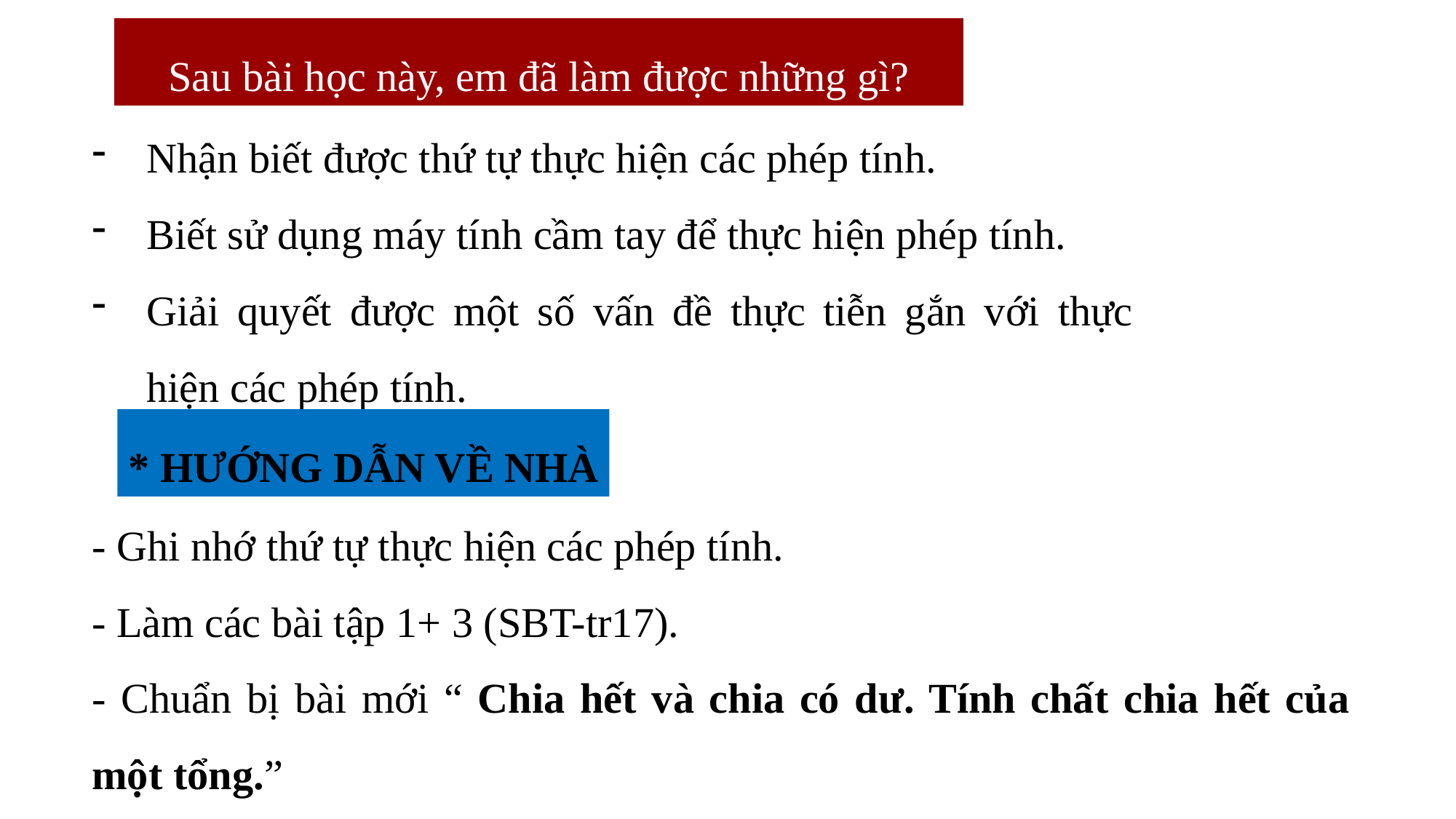

Sau bài học này, em đã làm được những gì?
Nhận biết được thứ tự thực hiện các phép tính.
Biết sử dụng máy tính cầm tay để thực hiện phép tính.
Giải quyết được một số vấn đề thực tiễn gắn với thực hiện các phép tính.
* HƯỚNG DẪN VỀ NHÀ
- Ghi nhớ thứ tự thực hiện các phép tính.
- Làm các bài tập 1+ 3 (SBT-tr17).
- Chuẩn bị bài mới “ Chia hết và chia có dư. Tính chất chia hết của một tổng.”